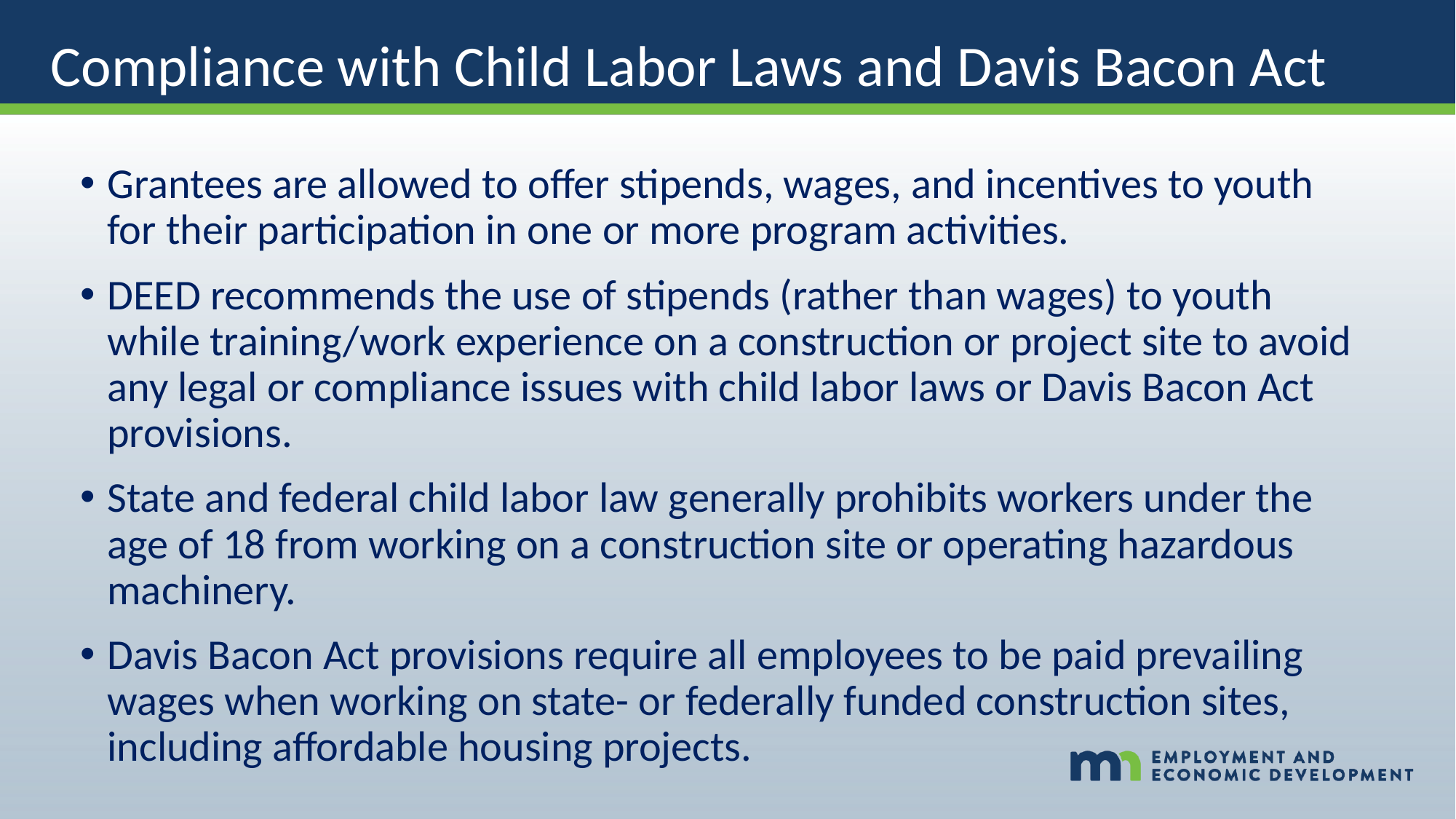

# Compliance with Child Labor Laws and Davis Bacon Act
Grantees are allowed to offer stipends, wages, and incentives to youth for their participation in one or more program activities.

DEED recommends the use of stipends (rather than wages) to youth while training/work experience on a construction or project site to avoid any legal or compliance issues with child labor laws or Davis Bacon Act provisions.

State and federal child labor law generally prohibits workers under the age of 18 from working on a construction site or operating hazardous machinery.

Davis Bacon Act provisions require all employees to be paid prevailing wages when working on state- or federally funded construction sites, including affordable housing projects.